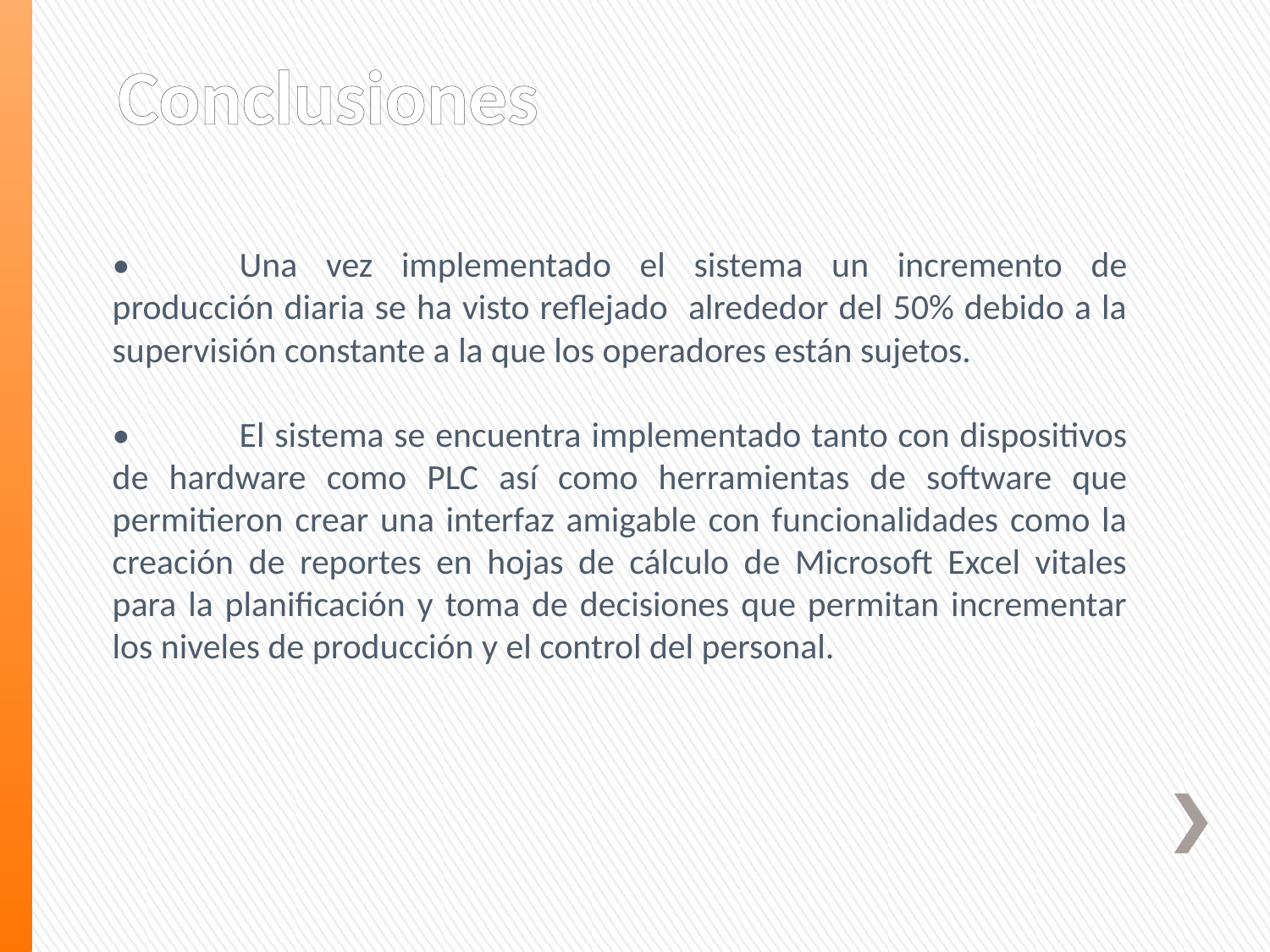

# Conclusiones
•	Una vez implementado el sistema un incremento de producción diaria se ha visto reflejado  alrededor del 50% debido a la supervisión constante a la que los operadores están sujetos.

•	El sistema se encuentra implementado tanto con dispositivos de hardware como PLC así como herramientas de software que permitieron crear una interfaz amigable con funcionalidades como la creación de reportes en hojas de cálculo de Microsoft Excel vitales para la planificación y toma de decisiones que permitan incrementar los niveles de producción y el control del personal.